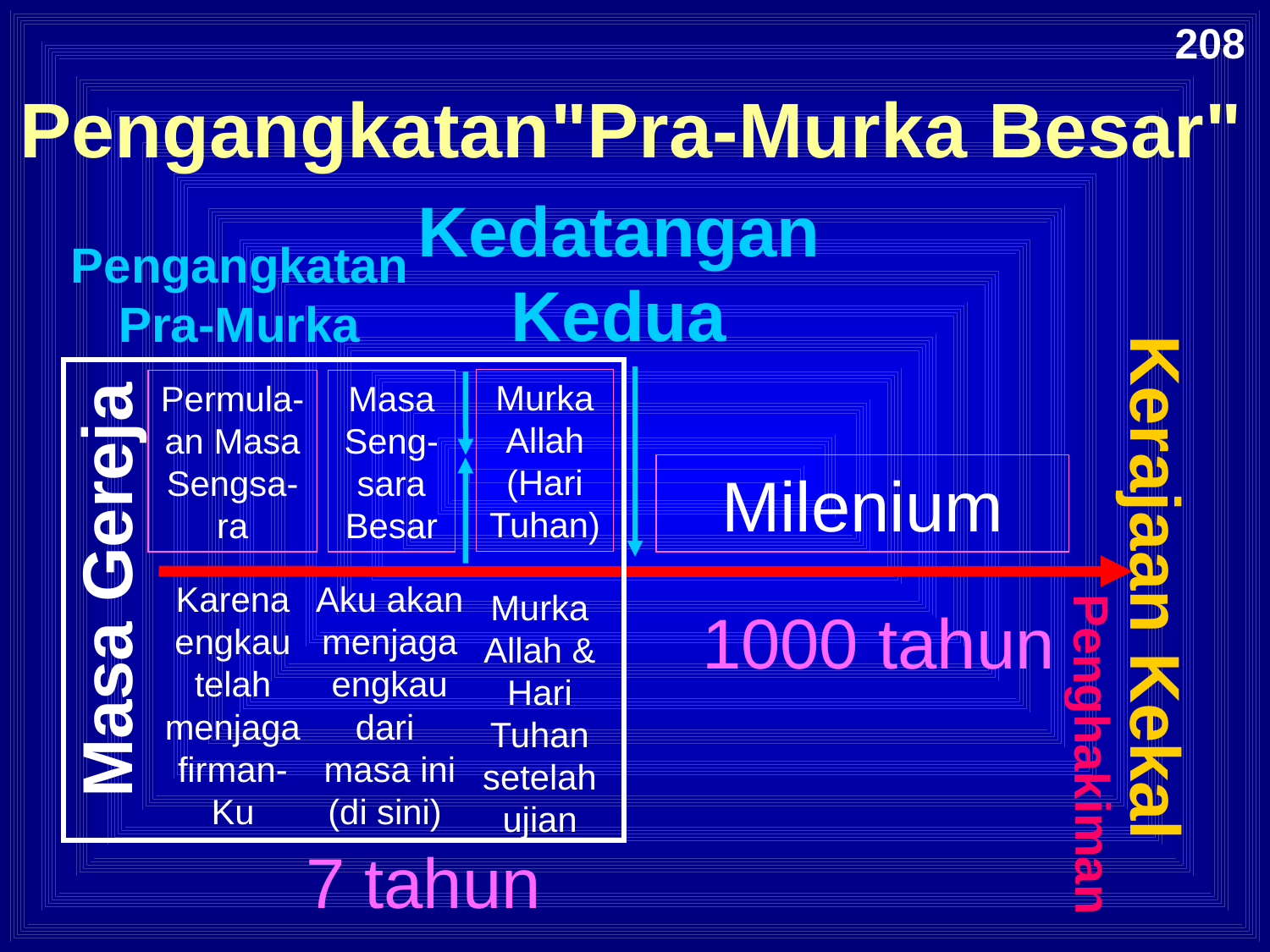

208
208
Pengangkatan"Pra-Murka Besar"
Kedatangan Kedua
Pengangkatan Pra-Murka

Murka Allah
(Hari Tuhan)
Permula-an Masa Sengsa-ra
Masa Seng-sara Besar

Milenium

Kerajaan Kekal
Masa Gereja

Karena engkau telah menjaga firman-Ku
Aku akan menjaga engkau dari  masa ini (di sini)
Murka Allah & Hari Tuhan setelah ujian
1000 tahun
Penghakiman
7 tahun